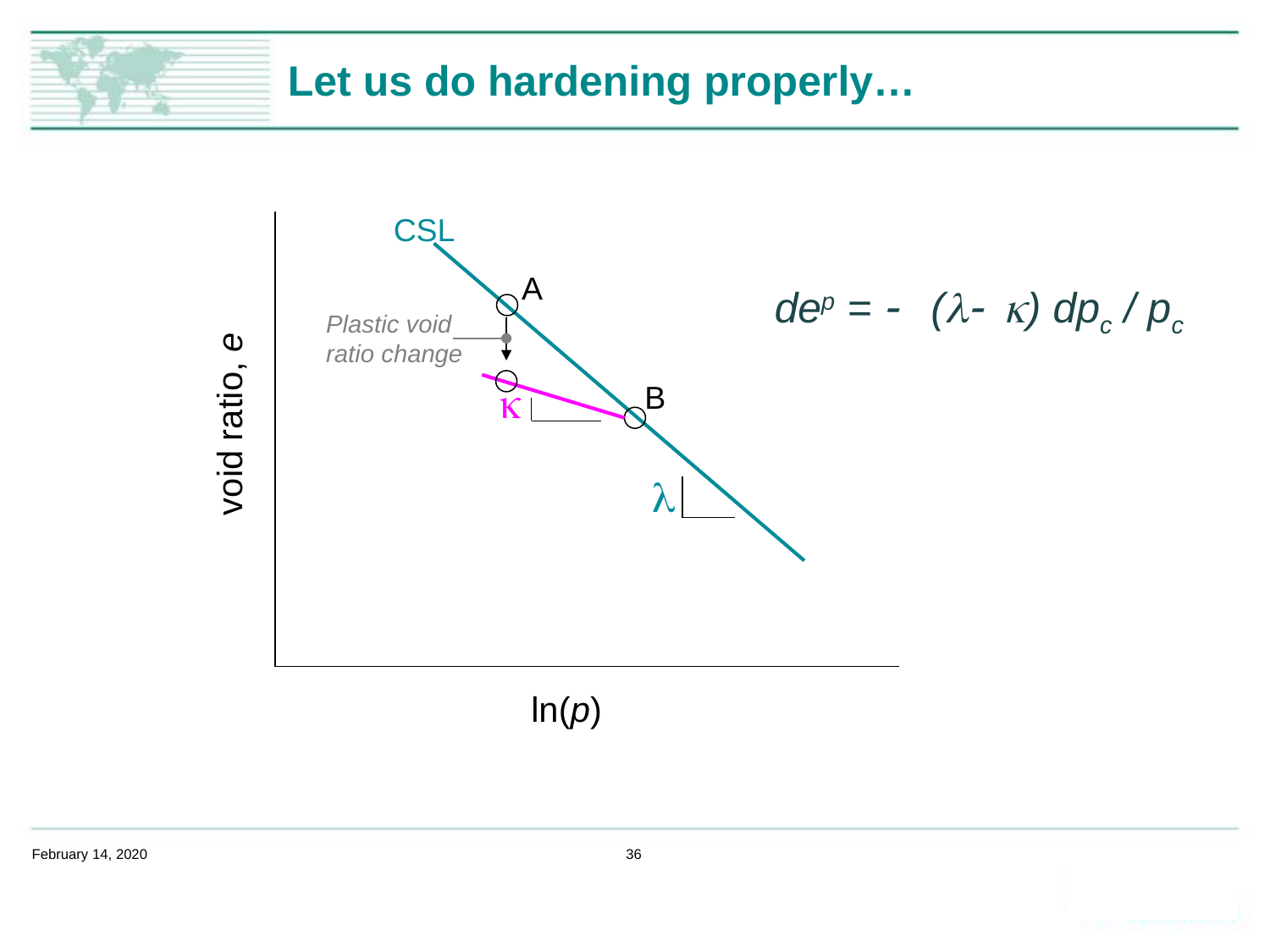

# Let us do hardening properly…
CSL
void ratio, e
A
dep = −  (λ− κ) dpc / pc

Plastic void ratio change
κ

B

λ
ln(p)
February 14, 2020
36